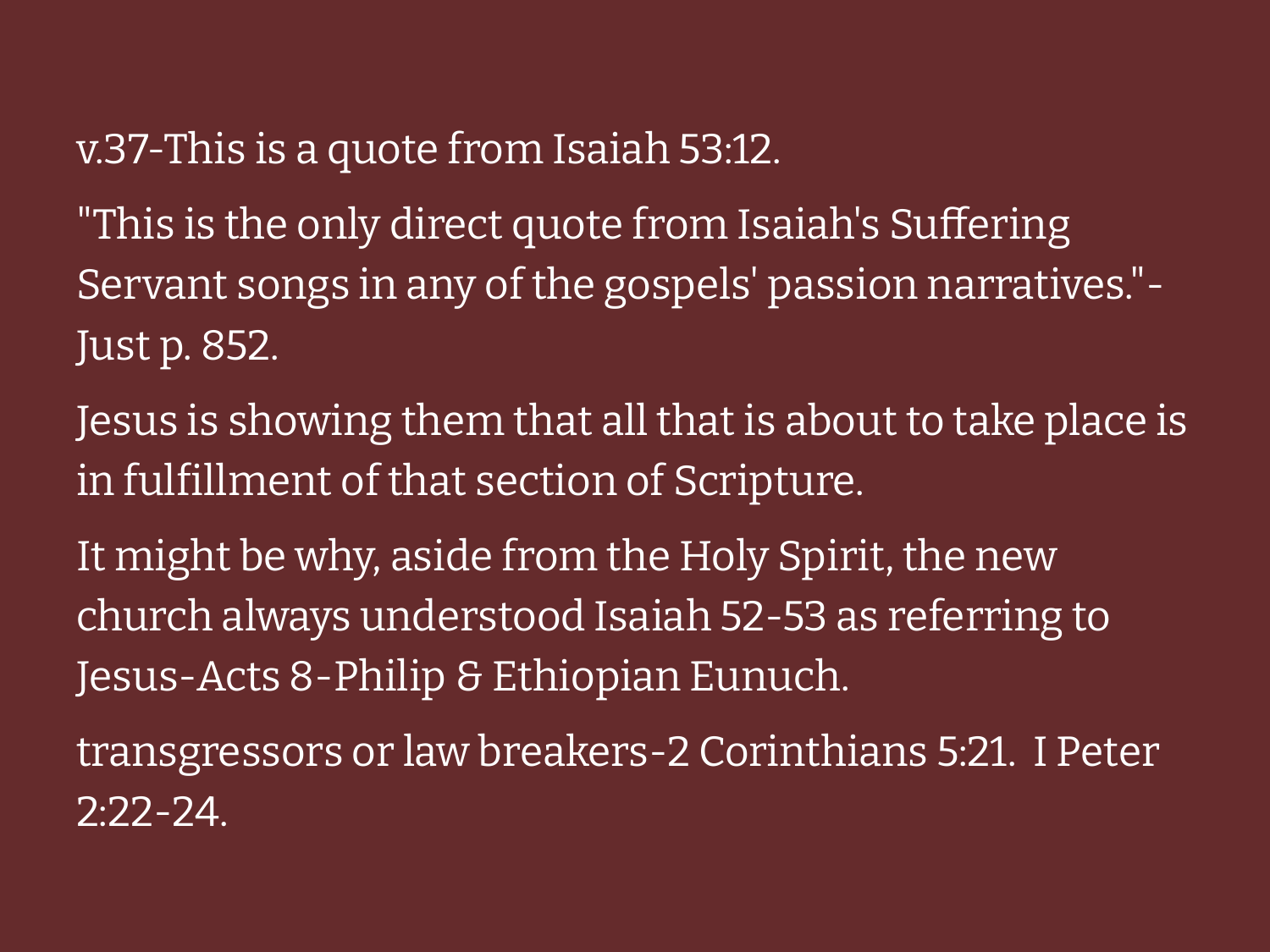

v.37-This is a quote from Isaiah 53:12.
"This is the only direct quote from Isaiah's Suffering Servant songs in any of the gospels' passion narratives."-Just p. 852.
Jesus is showing them that all that is about to take place is in fulfillment of that section of Scripture.
It might be why, aside from the Holy Spirit, the new church always understood Isaiah 52-53 as referring to Jesus-Acts 8-Philip & Ethiopian Eunuch.
transgressors or law breakers-2 Corinthians 5:21.  I Peter 2:22-24.